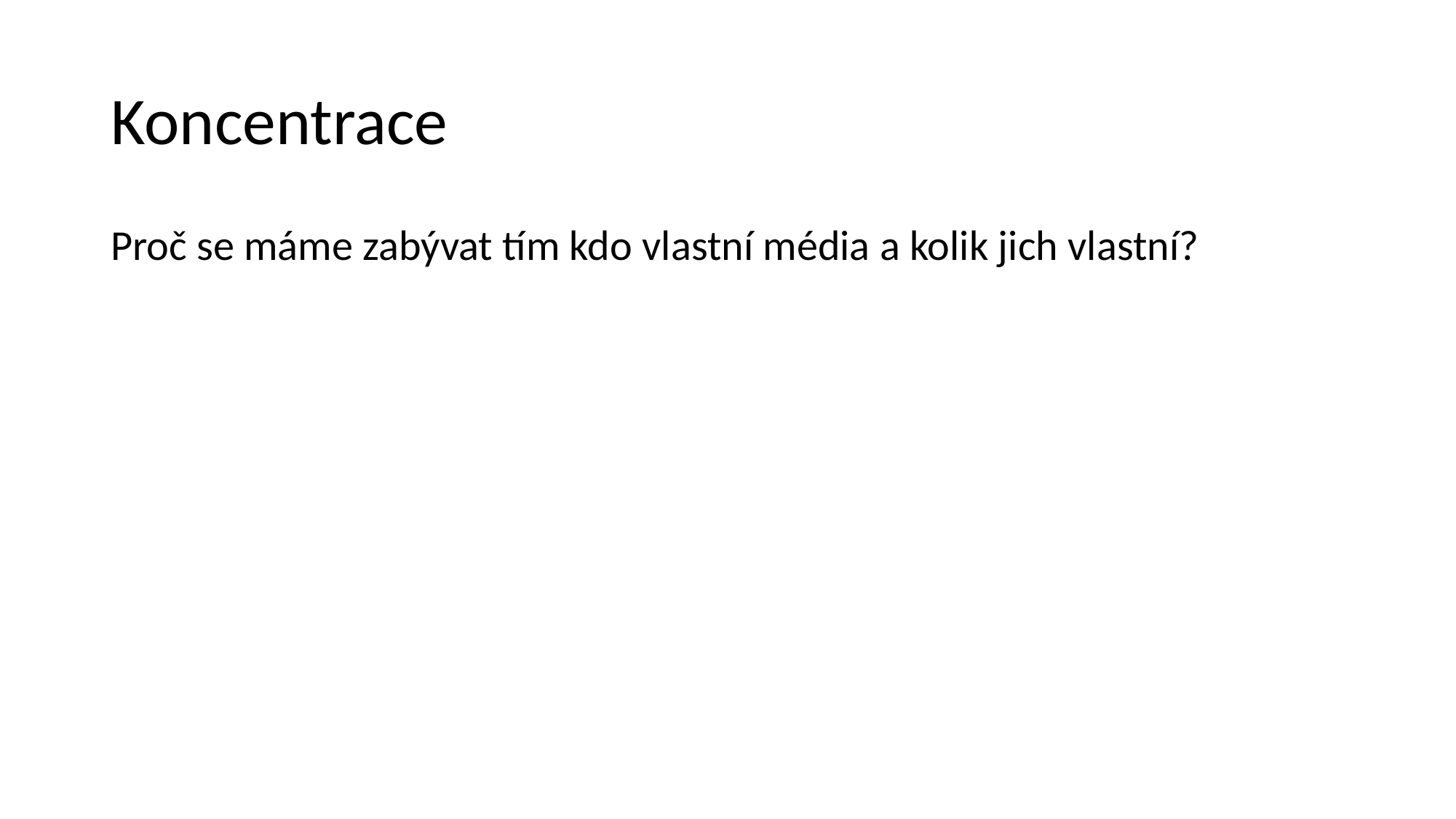

# Koncentrace
Proč se máme zabývat tím kdo vlastní média a kolik jich vlastní?